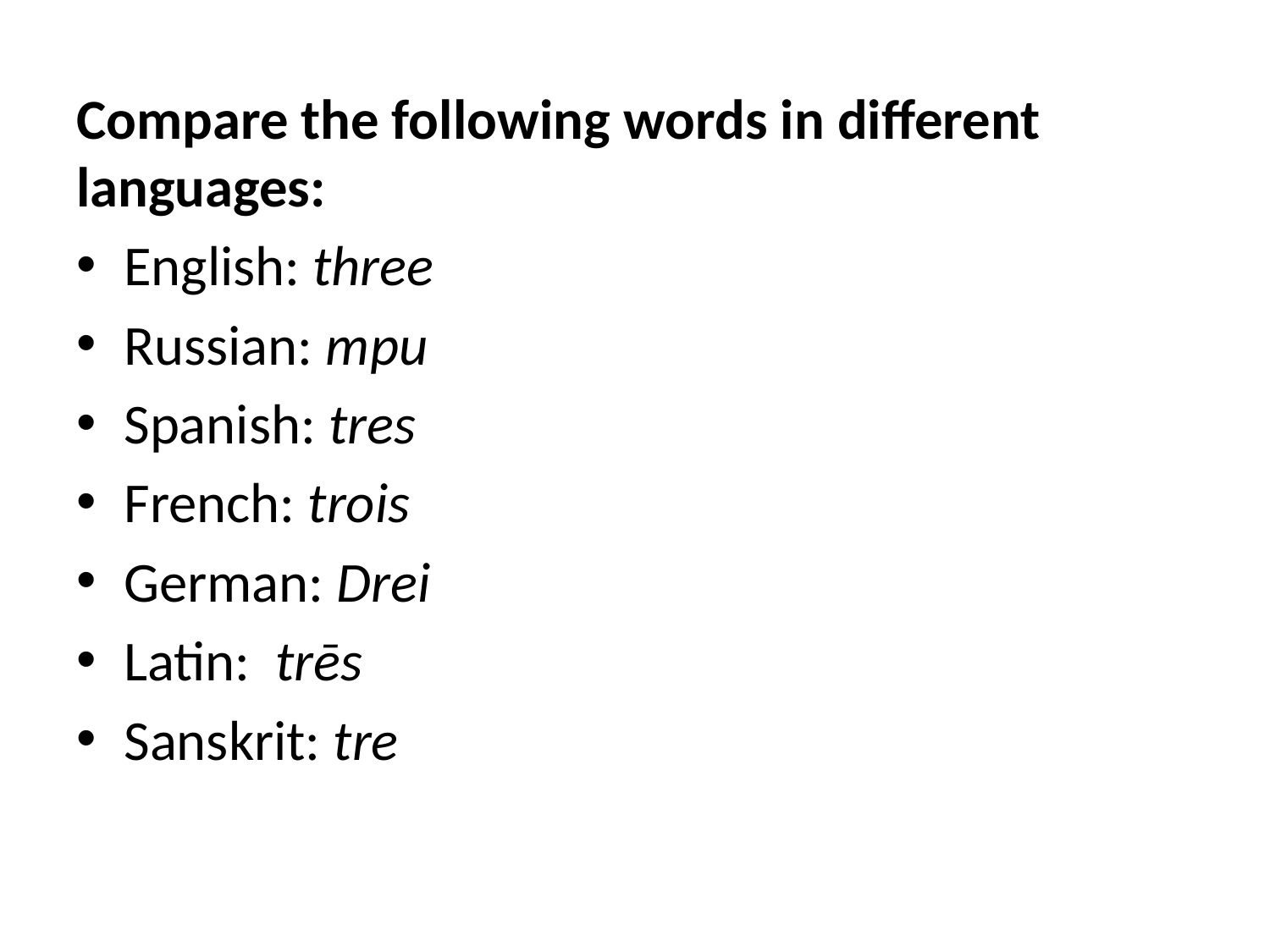

Compare the following words in different languages:
English: three
Russian: три
Spanish: tres
French: trois
German: Drei
Latin:  trēs
Sanskrit: tre